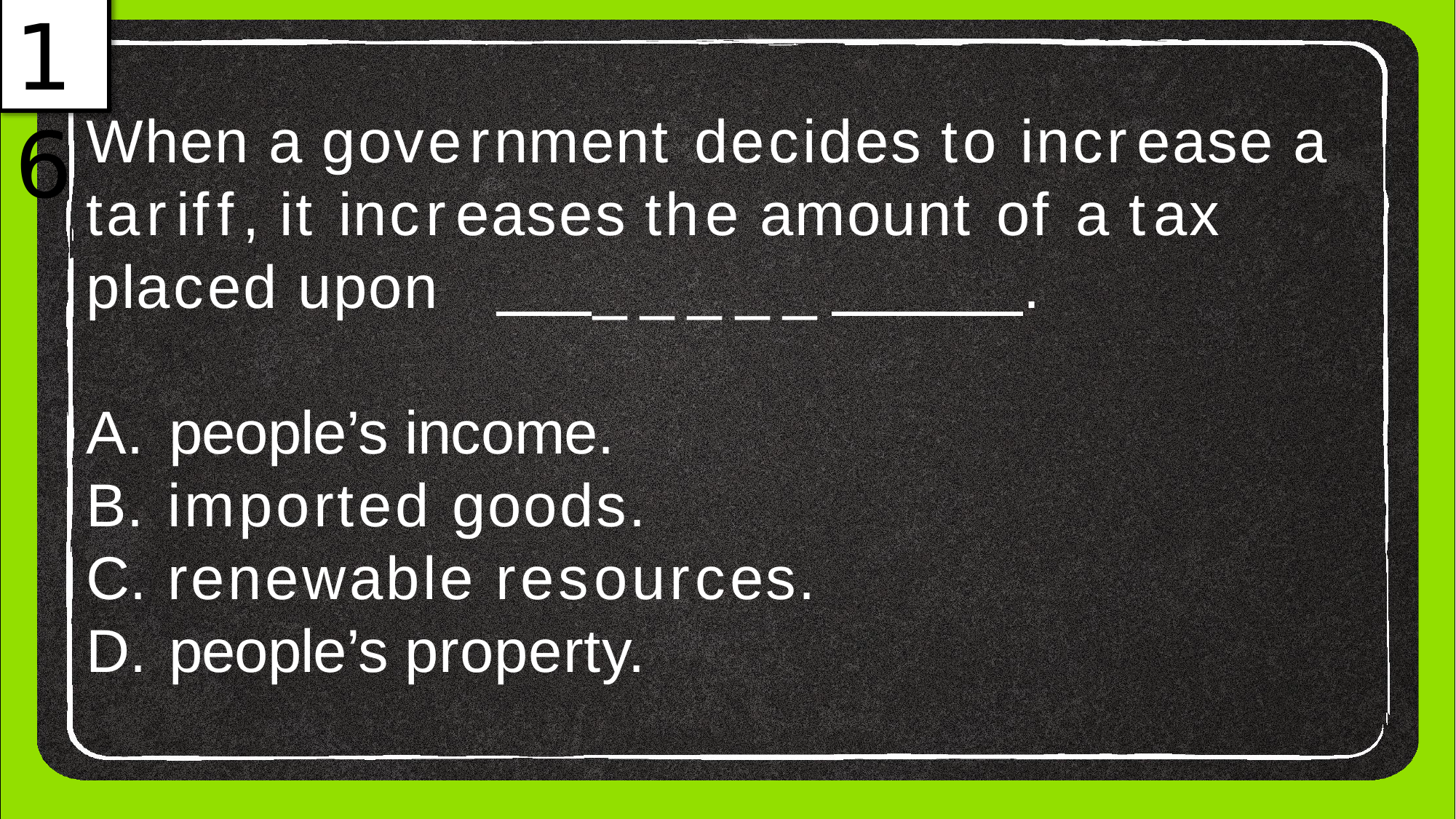

16

# When a government decides to increase a
tariff, it increases the amount of a tax
placed upon	_____

people’s income.
imported goods.
renewable resources.
people’s property.
.